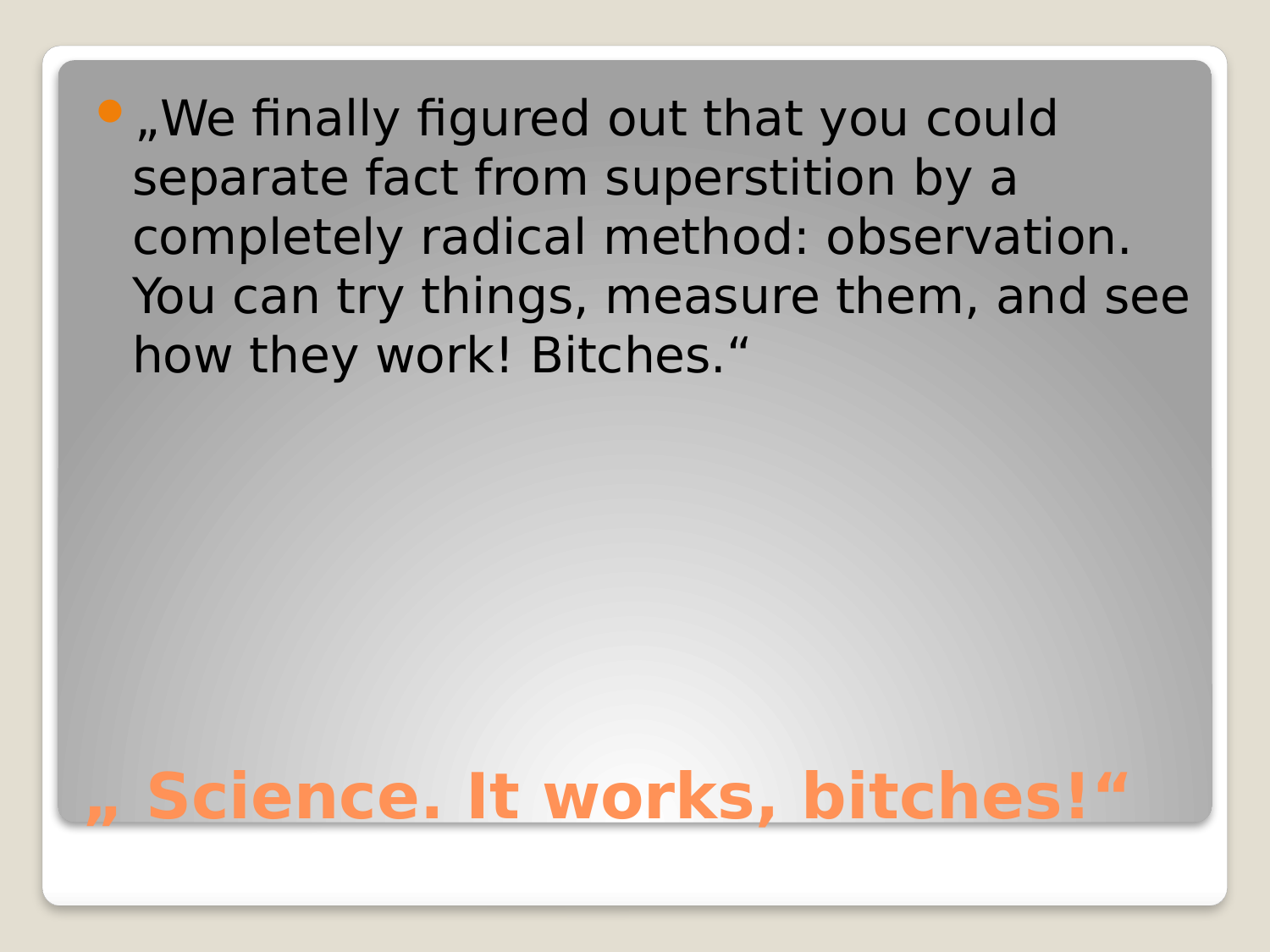

„We finally figured out that you could separate fact from superstition by a completely radical method: observation. You can try things, measure them, and see how they work! Bitches.“
# „ Science. It works, bitches!“